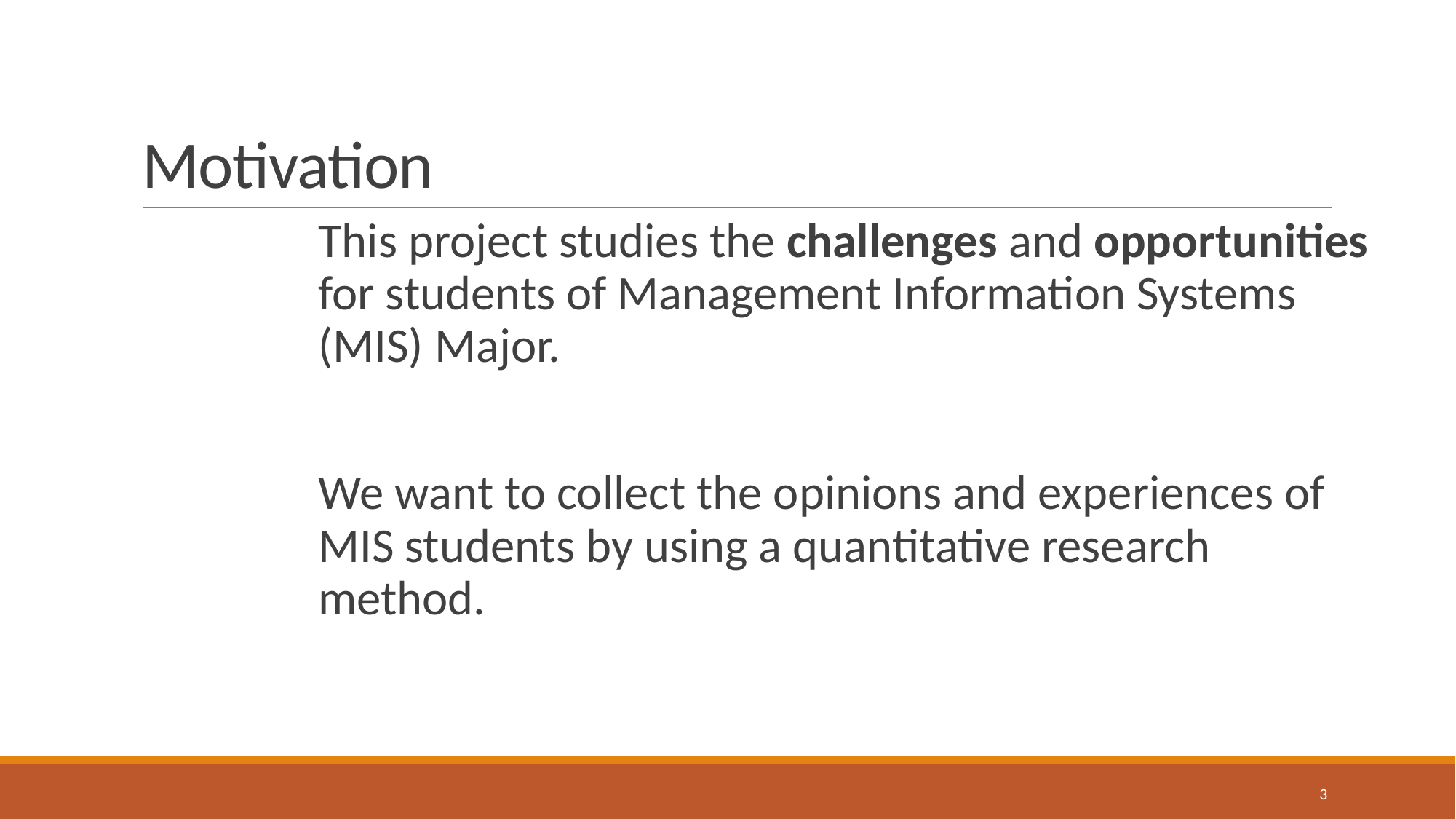

# Motivation
This project studies the challenges and opportunities for students of Management Information Systems (MIS) Major.

We want to collect the opinions and experiences of MIS students by using a quantitative research method.

3